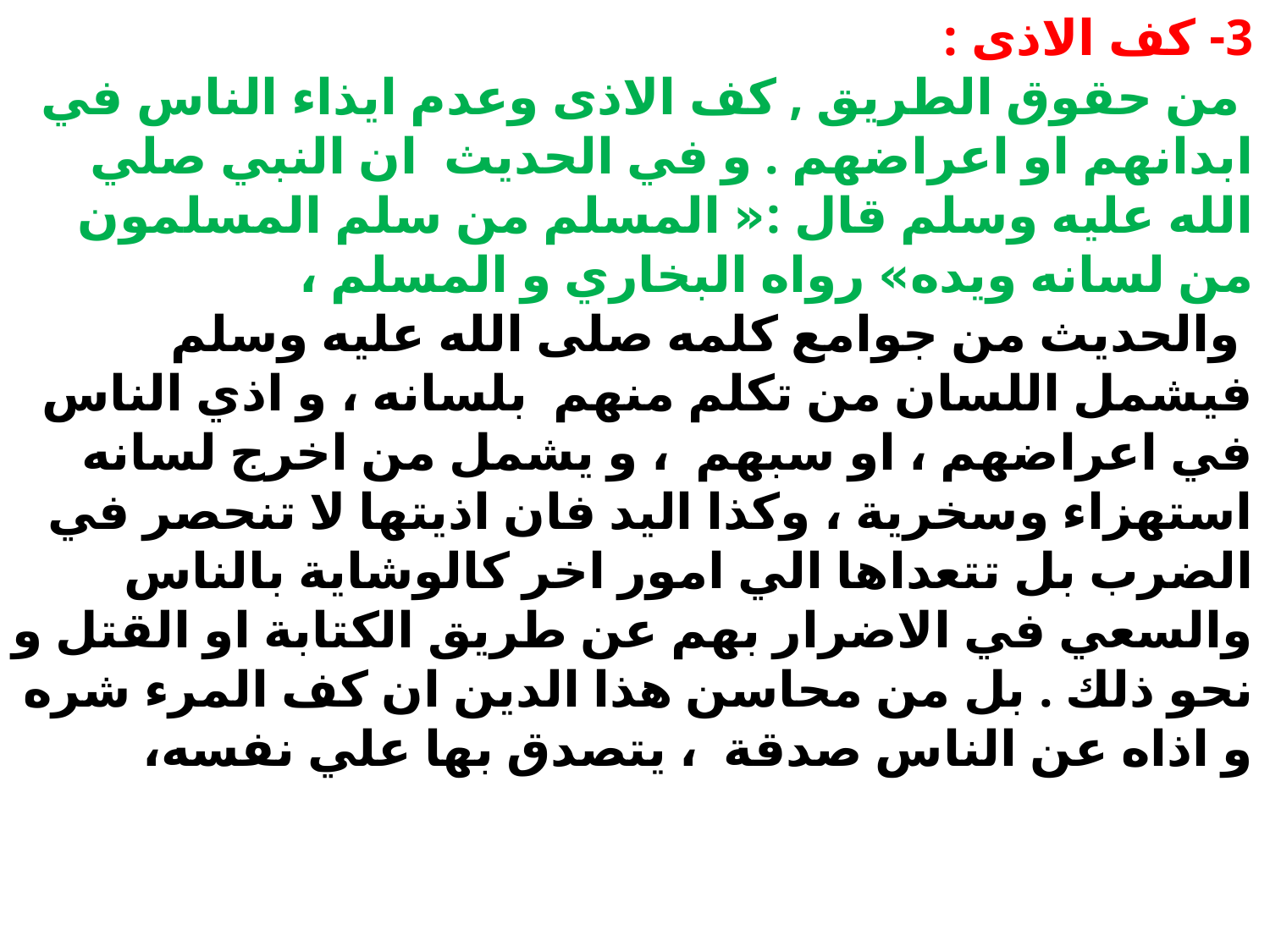

3- كف الاذى :
 من حقوق الطريق , كف الاذى وعدم ايذاء الناس في ابدانهم او اعراضهم . و في الحديث  ان النبي صلي الله عليه وسلم قال :« المسلم من سلم المسلمون من لسانه ويده» رواه البخاري و المسلم ،
 والحديث من جوامع كلمه صلى الله عليه وسلم فيشمل اللسان من تكلم منهم  بلسانه ، و اذي الناس في اعراضهم ، او سبهم  ، و يشمل من اخرج لسانه استهزاء وسخرية ، وكذا اليد فان اذيتها لا تنحصر في الضرب بل تتعداها الي امور اخر كالوشاية بالناس والسعي في الاضرار بهم عن طريق الكتابة او القتل و نحو ذلك . بل من محاسن هذا الدين ان كف المرء شره و اذاه عن الناس صدقة  ، يتصدق بها علي نفسه،